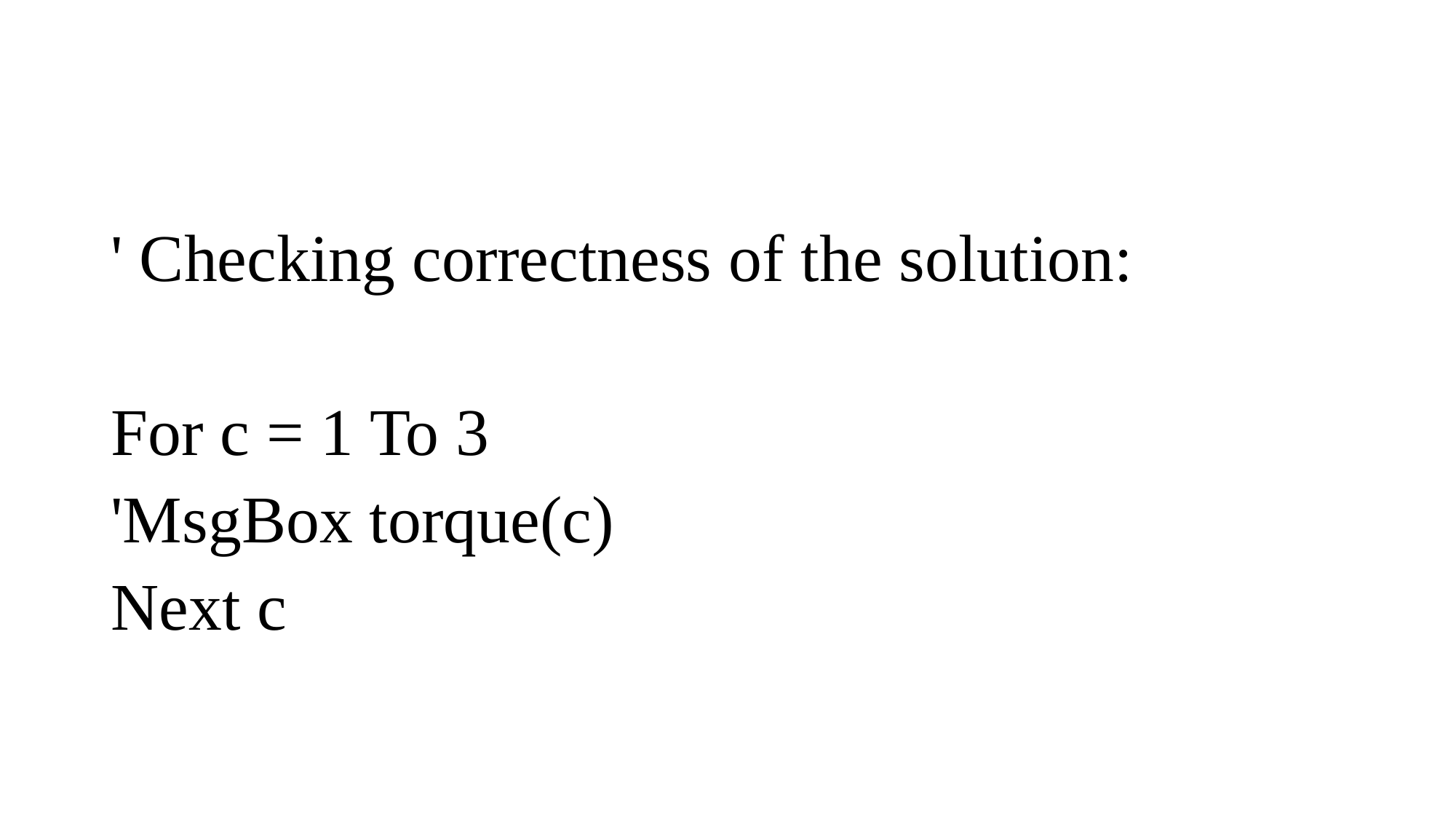

#
' Checking correctness of the solution:

For c = 1 To 3
'MsgBox torque(c)
Next c